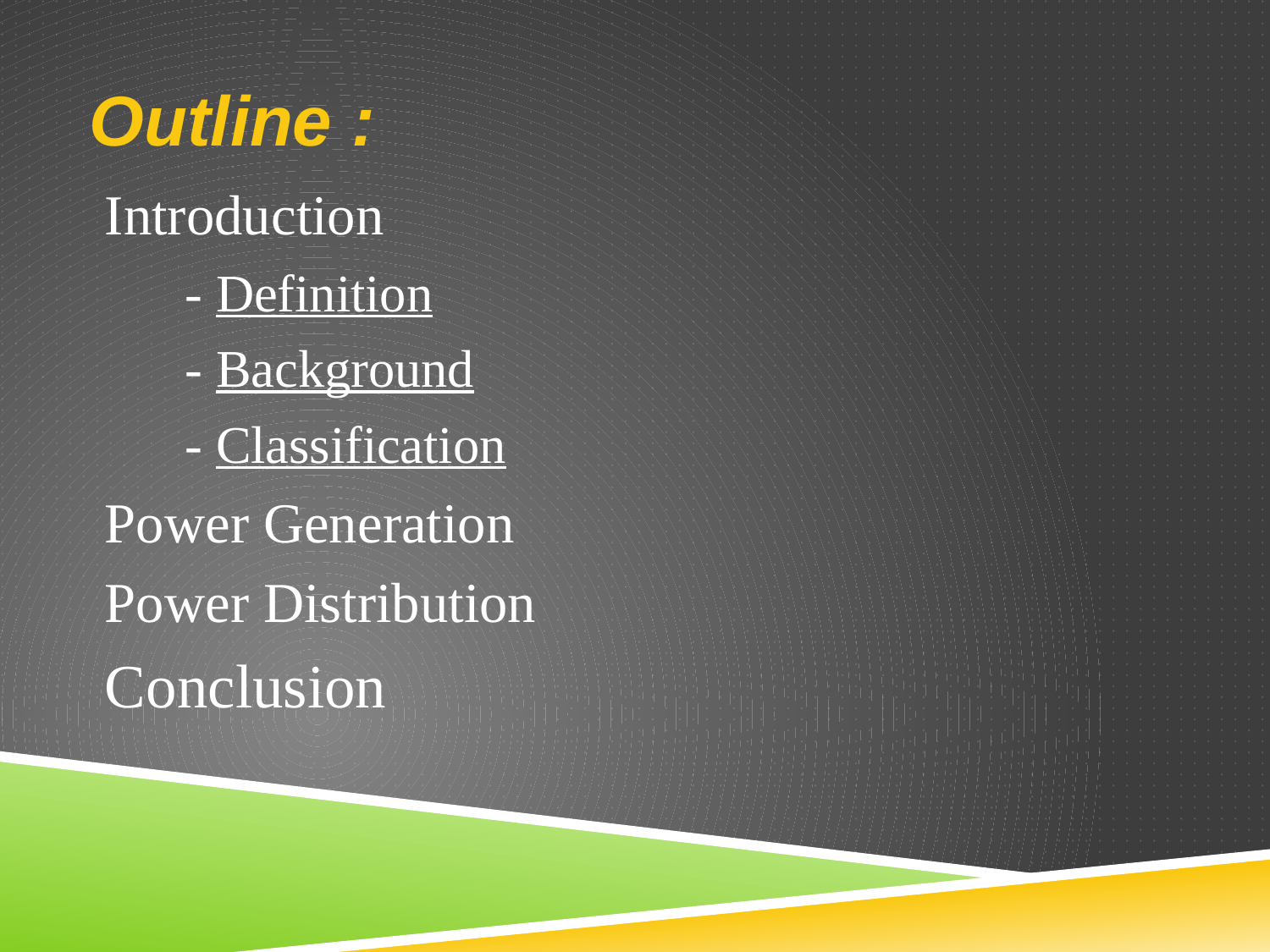

# Outline :
Introduction
      - Definition
      - Background
      - Classification
Power Generation
Power Distribution
Conclusion